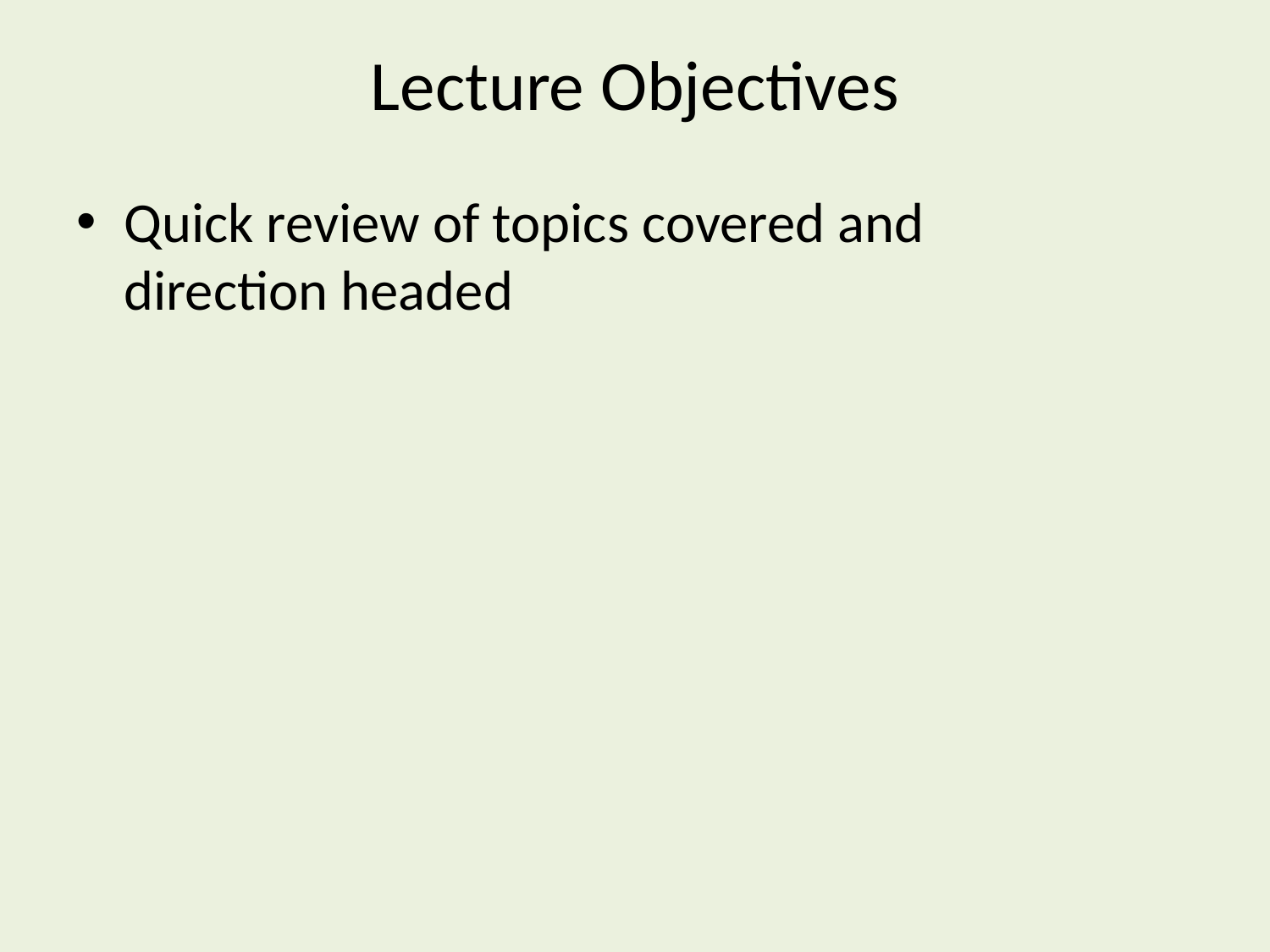

# Lecture Objectives
Quick review of topics covered and direction headed